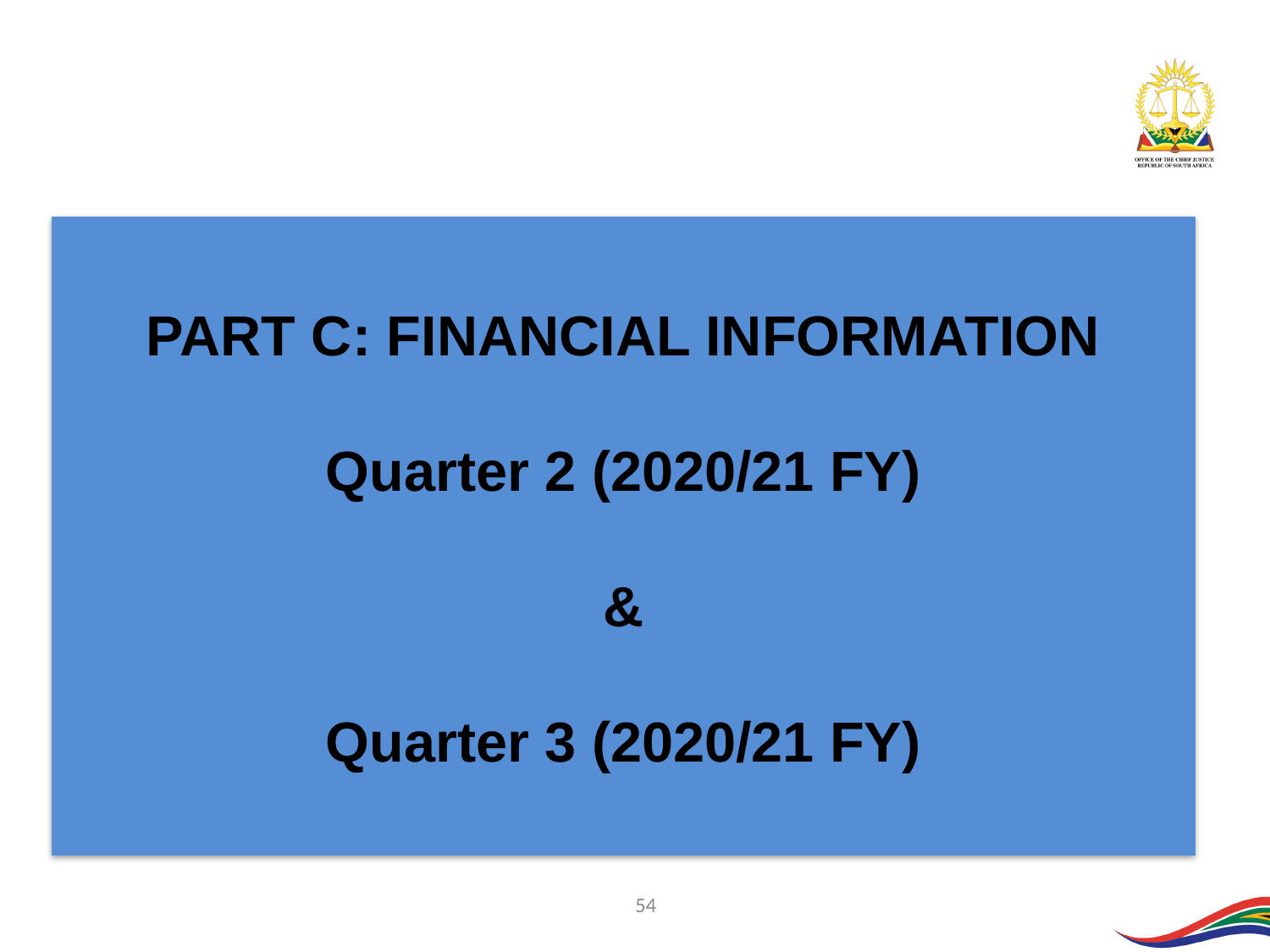

PART C: FINANCIAL INFORMATION

Quarter 2 (2020/21 FY)

&

Quarter 3 (2020/21 FY)
54